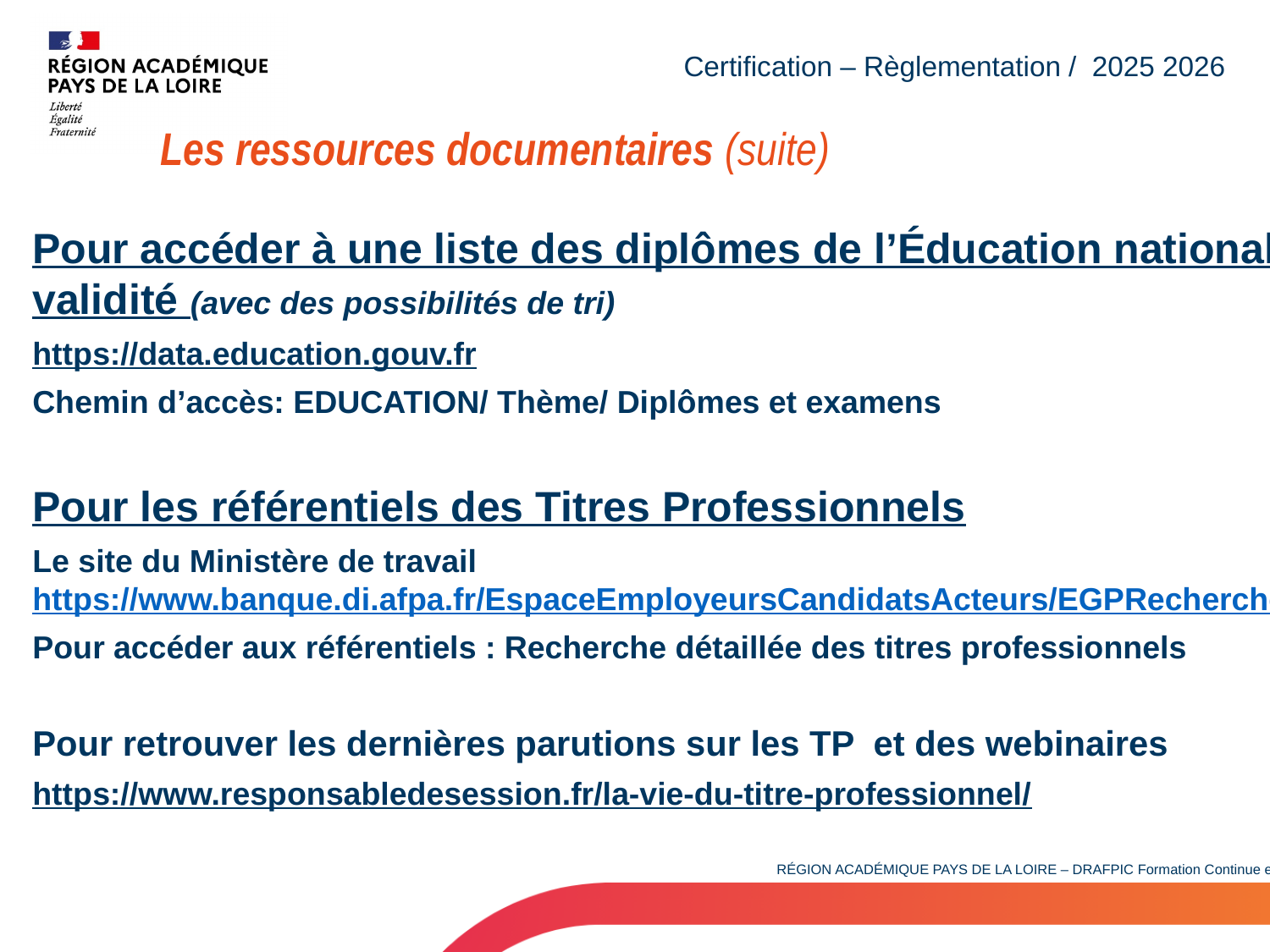

Certification – Règlementation /  2025 2026

Les ressources documentaires (suite)
Pour accéder à une liste des diplômes de l’Éducation nationale et leur validité (avec des possibilités de tri)
https://data.education.gouv.fr
Chemin d’accès: EDUCATION/ Thème/ Diplômes et examens

Pour les référentiels des Titres Professionnels
Le site du Ministère de travail https://www.banque.di.afpa.fr/EspaceEmployeursCandidatsActeurs/EGPRecherche.aspx
Pour accéder aux référentiels : Recherche détaillée des titres professionnels

Pour retrouver les dernières parutions sur les TP  et des webinaires
https://www.responsabledesession.fr/la-vie-du-titre-professionnel/